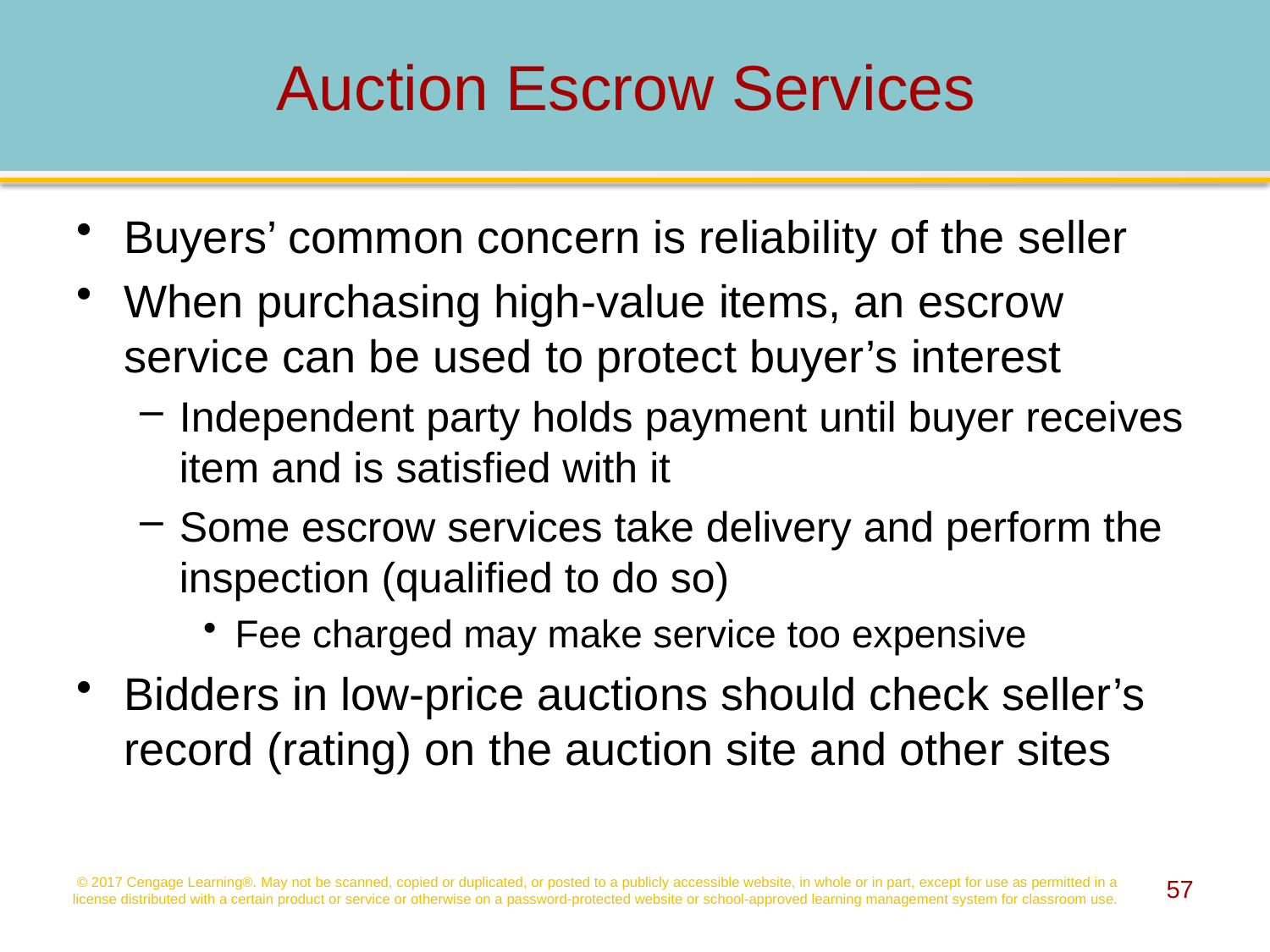

# Auction Escrow Services
Buyers’ common concern is reliability of the seller
When purchasing high-value items, an escrow service can be used to protect buyer’s interest
Independent party holds payment until buyer receives item and is satisfied with it
Some escrow services take delivery and perform the inspection (qualified to do so)
Fee charged may make service too expensive
Bidders in low-price auctions should check seller’s record (rating) on the auction site and other sites
© 2017 Cengage Learning®. May not be scanned, copied or duplicated, or posted to a publicly accessible website, in whole or in part, except for use as permitted in a license distributed with a certain product or service or otherwise on a password-protected website or school-approved learning management system for classroom use.
57